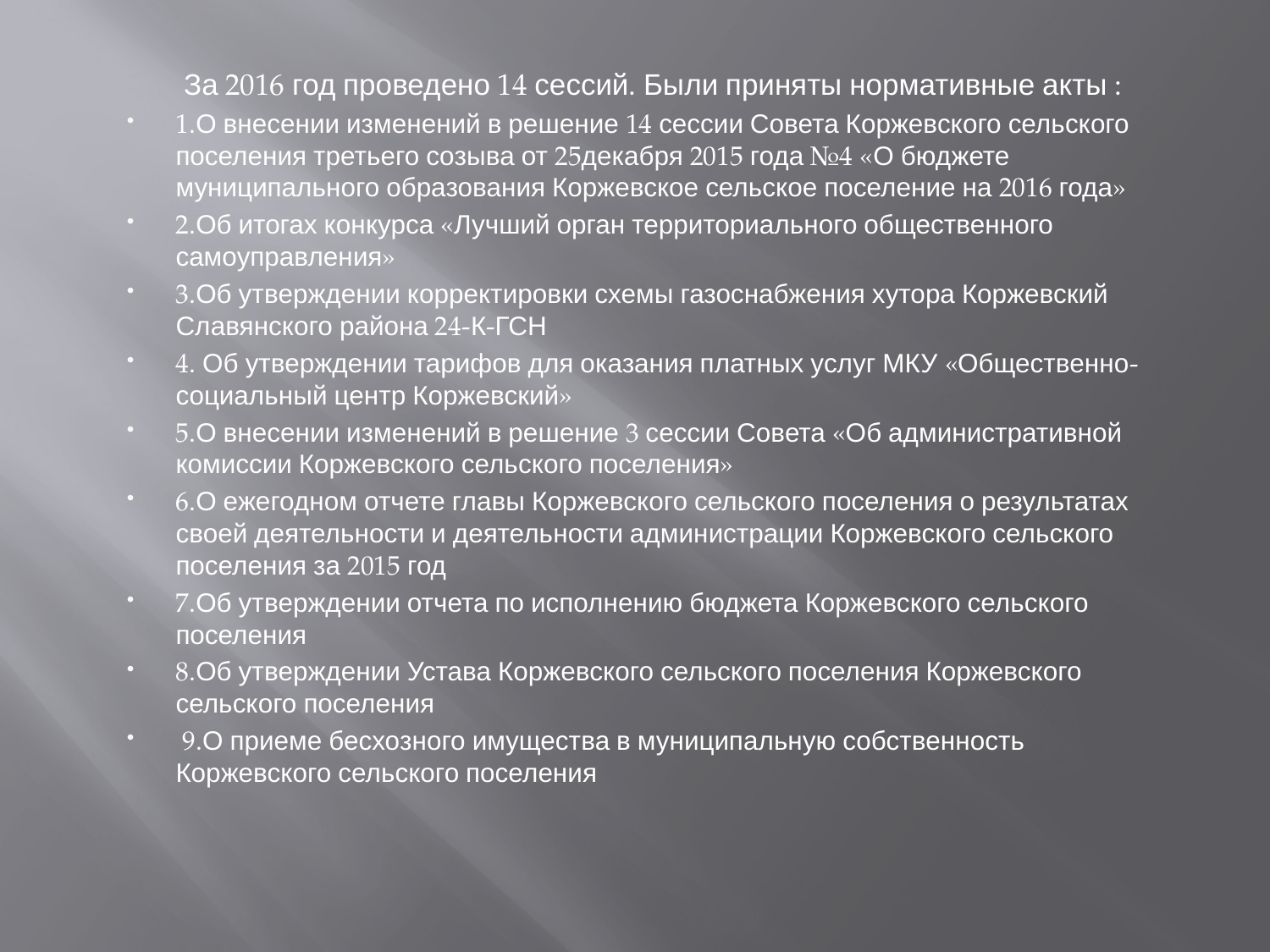

За 2016 год проведено 14 сессий. Были приняты нормативные акты :
1.О внесении изменений в решение 14 сессии Совета Коржевского сельского поселения третьего созыва от 25декабря 2015 года №4 «О бюджете муниципального образования Коржевское сельское поселение на 2016 года»
2.Об итогах конкурса «Лучший орган территориального общественного самоуправления»
3.Об утверждении корректировки схемы газоснабжения хутора Коржевский Славянского района 24-К-ГСН
4. Об утверждении тарифов для оказания платных услуг МКУ «Общественно-социальный центр Коржевский»
5.О внесении изменений в решение 3 сессии Совета «Об административной комиссии Коржевского сельского поселения»
6.О ежегодном отчете главы Коржевского сельского поселения о результатах своей деятельности и деятельности администрации Коржевского сельского поселения за 2015 год
7.Об утверждении отчета по исполнению бюджета Коржевского сельского поселения
8.Об утверждении Устава Коржевского сельского поселения Коржевского сельского поселения
 9.О приеме бесхозного имущества в муниципальную собственность Коржевского сельского поселения